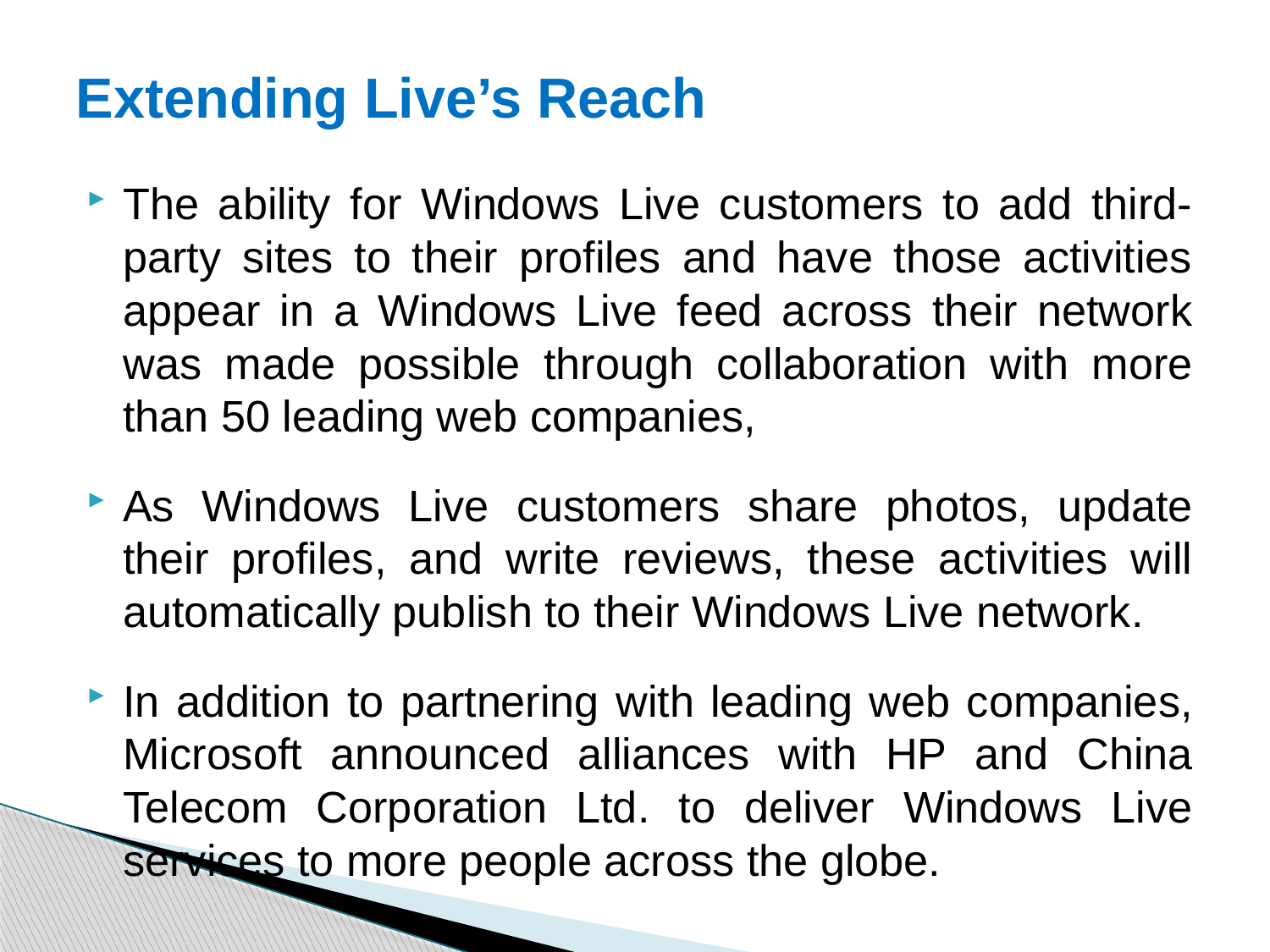

# Extending Live’s Reach
The ability for Windows Live customers to add third-party sites to their profiles and have those activities appear in a Windows Live feed across their network was made possible through collaboration with more than 50 leading web companies,
As Windows Live customers share photos, update their profiles, and write reviews, these activities will automatically publish to their Windows Live network.
In addition to partnering with leading web companies, Microsoft announced alliances with HP and China Telecom Corporation Ltd. to deliver Windows Live services to more people across the globe.